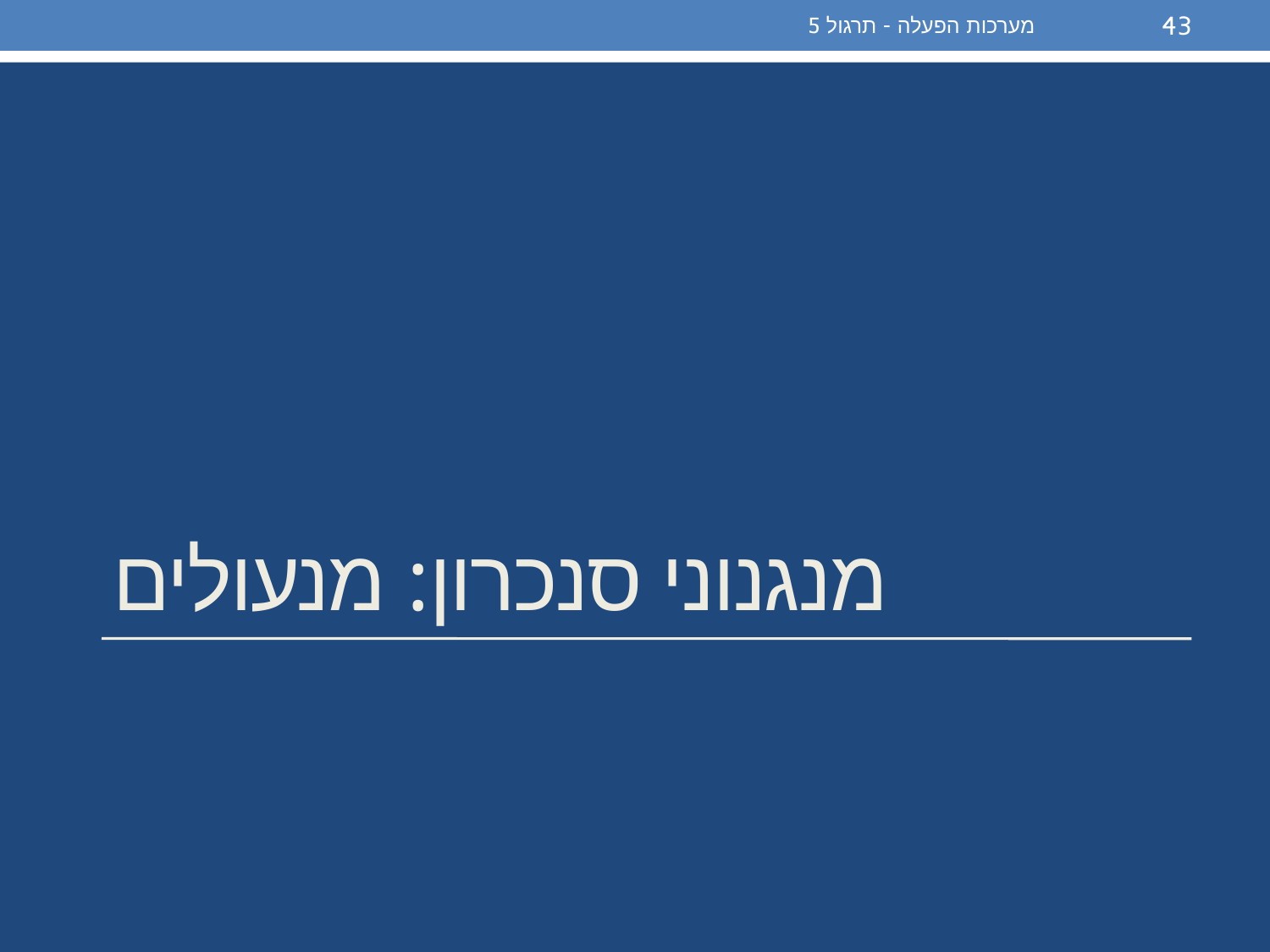

מערכות הפעלה - תרגול 5
43
# מנגנוני סנכרון: מנעולים